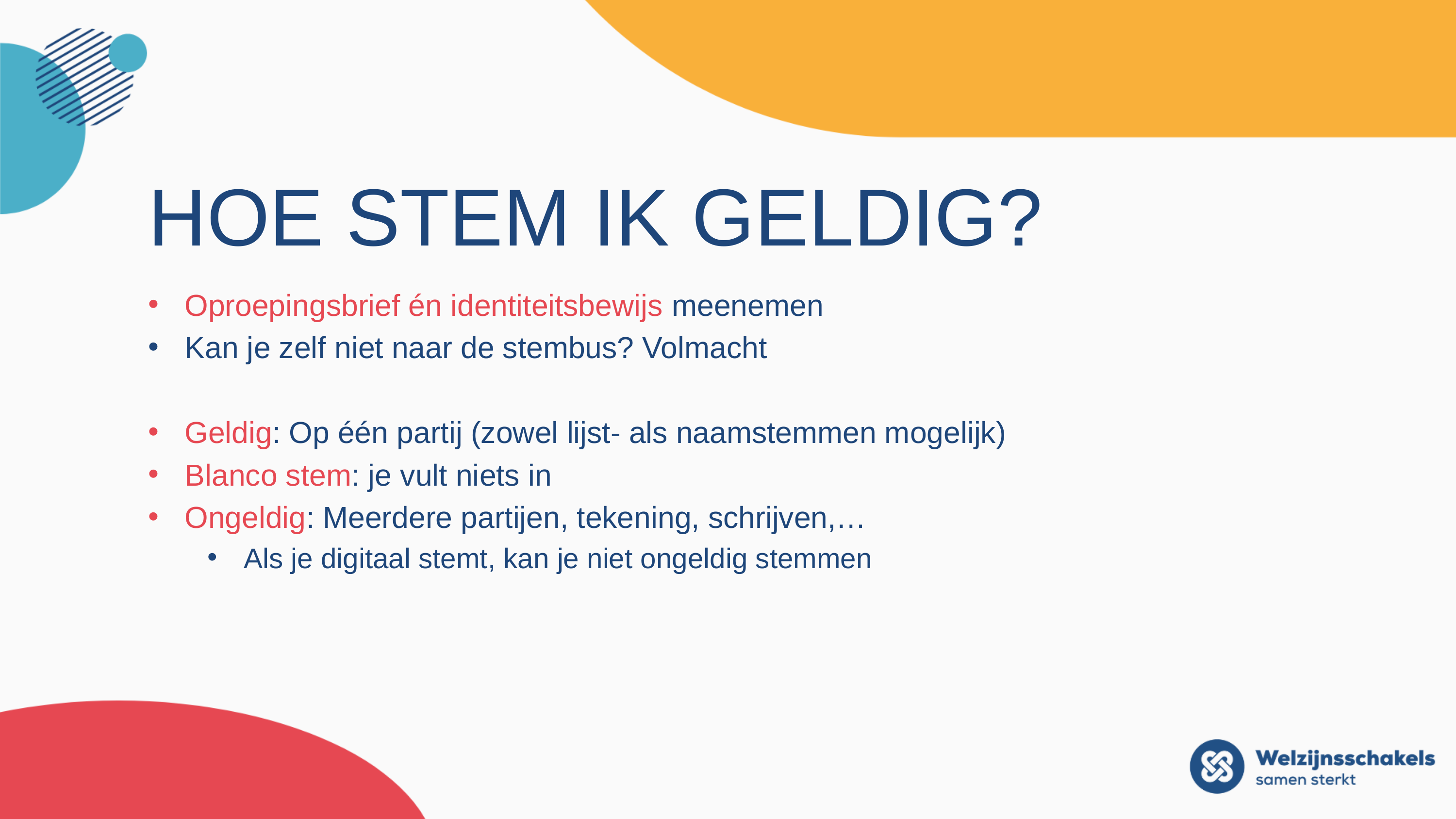

# Hoe stem ik geldig?
Oproepingsbrief én identiteitsbewijs meenemen
Kan je zelf niet naar de stembus? Volmacht

Geldig: Op één partij (zowel lijst- als naamstemmen mogelijk)
Blanco stem: je vult niets in
Ongeldig: Meerdere partijen, tekening, schrijven,…
Als je digitaal stemt, kan je niet ongeldig stemmen